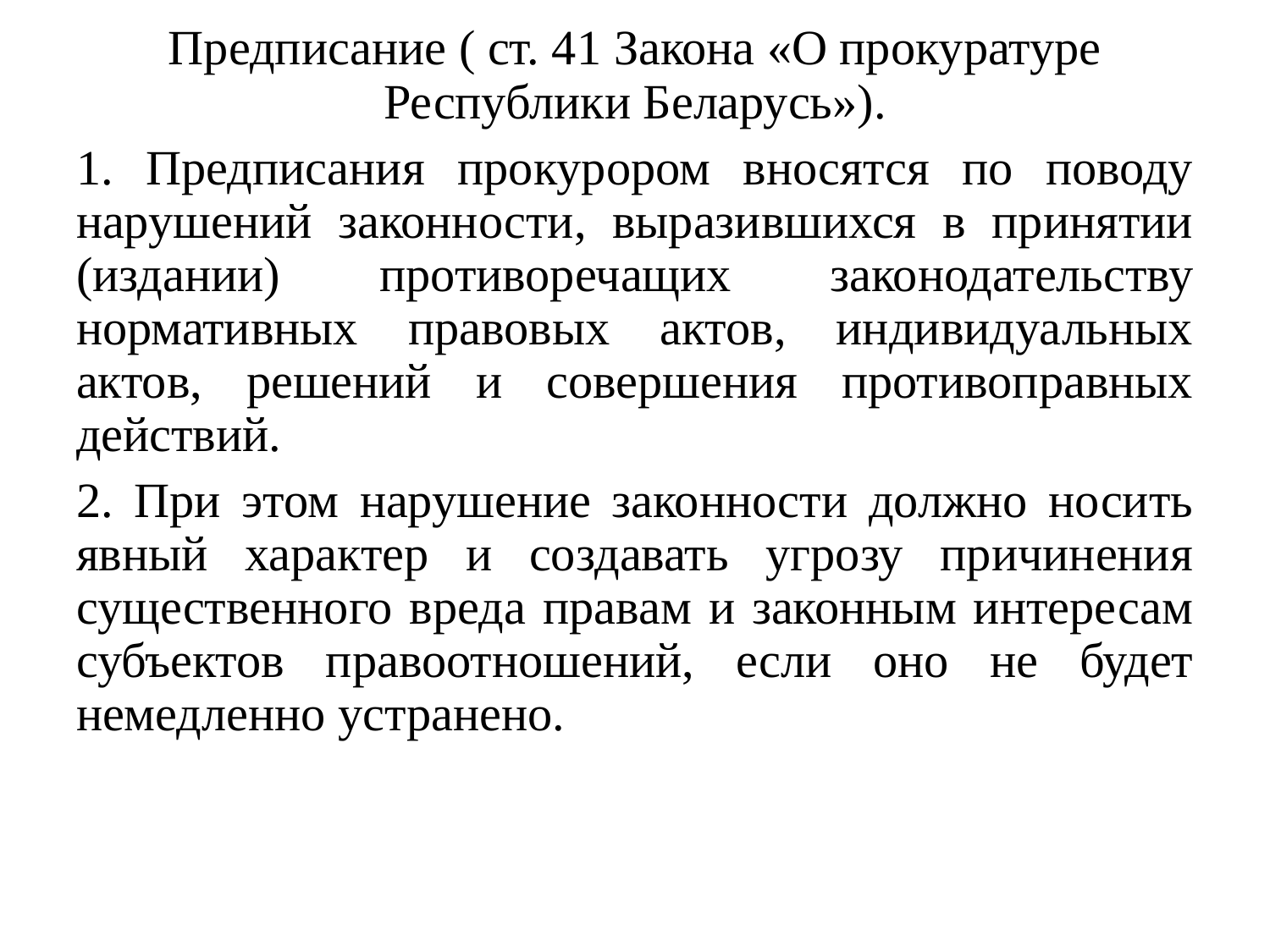

Предписание ( ст. 41 Закона «О прокуратуре Республики Беларусь»).
1. Предписания прокурором вносятся по поводу нарушений законности, выразившихся в принятии (издании) противоречащих законодательству нормативных правовых актов, индивидуальных актов, решений и совершения противоправных действий.
2. При этом нарушение законности должно носить явный характер и создавать угрозу причинения существенного вреда правам и законным интересам субъектов правоотношений, если оно не будет немедленно устранено.